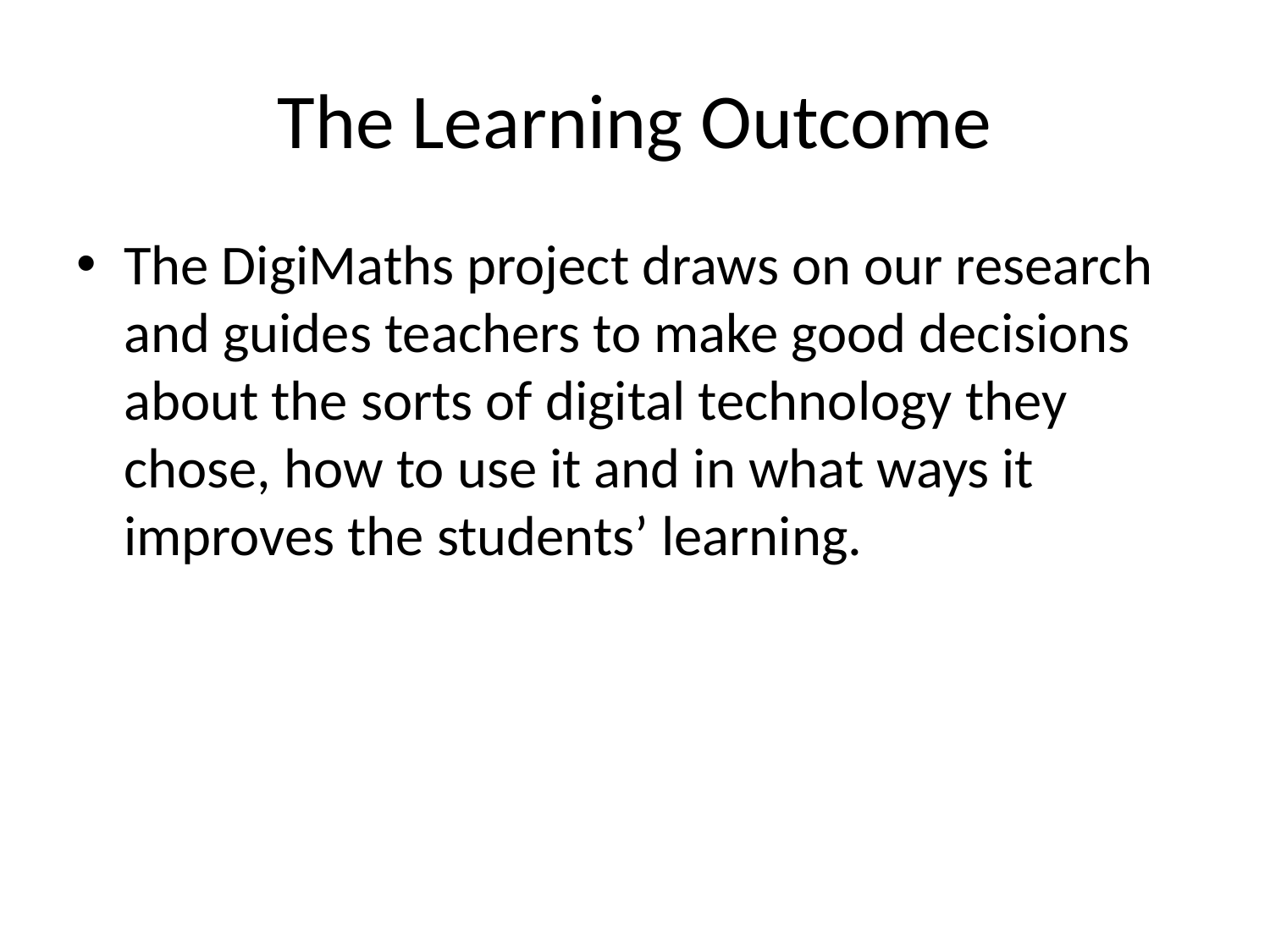

# The Learning Outcome
The DigiMaths project draws on our research and guides teachers to make good decisions about the sorts of digital technology they chose, how to use it and in what ways it improves the students’ learning.